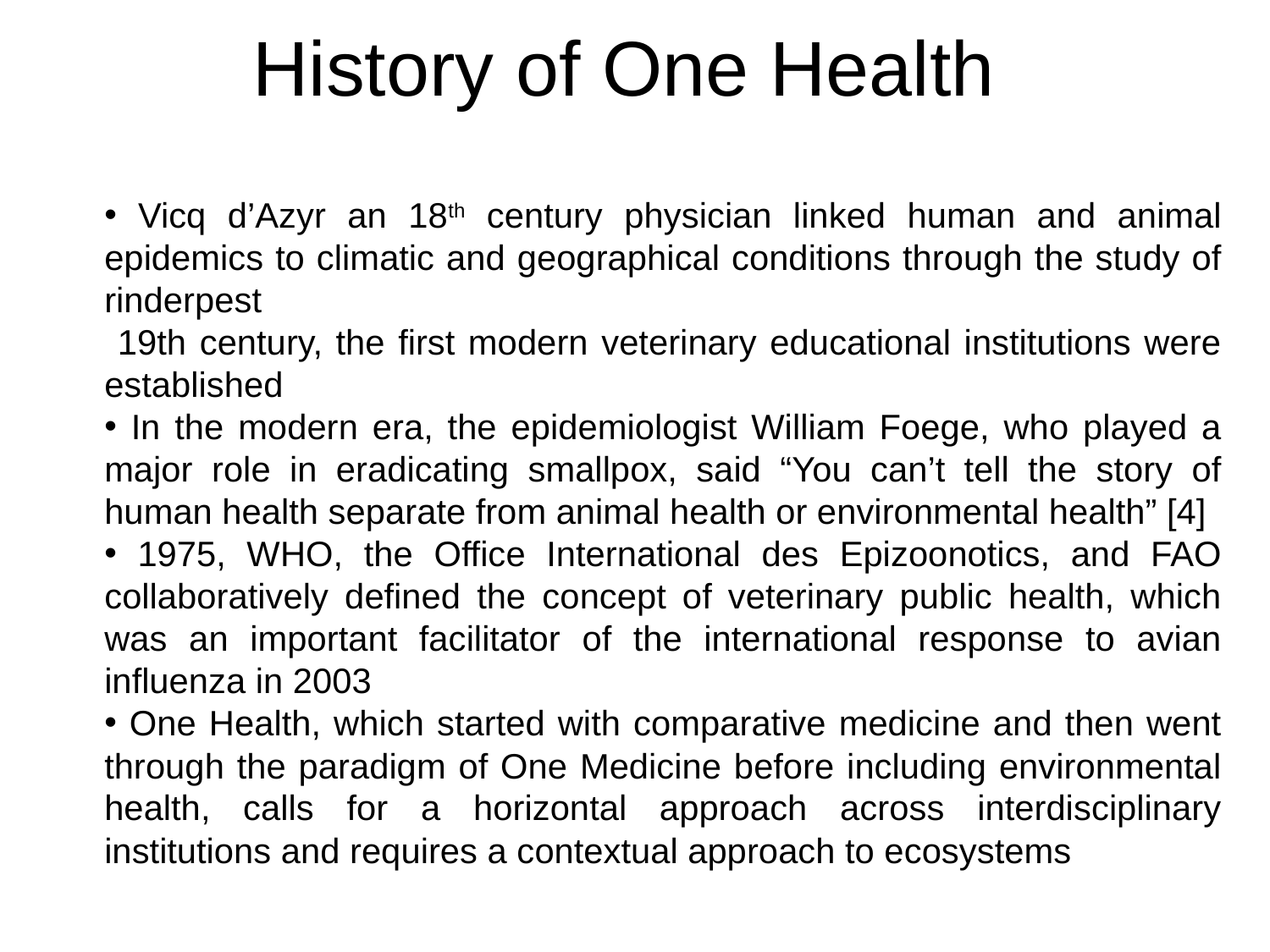

# History of One Health
 Vicq d’Azyr an 18th century physician linked human and animal epidemics to climatic and geographical conditions through the study of rinderpest
 19th century, the first modern veterinary educational institutions were established
 In the modern era, the epidemiologist William Foege, who played a major role in eradicating smallpox, said “You can’t tell the story of human health separate from animal health or environmental health” [4]
 1975, WHO, the Office International des Epizoonotics, and FAO collaboratively defined the concept of veterinary public health, which was an important facilitator of the international response to avian influenza in 2003
 One Health, which started with comparative medicine and then went through the paradigm of One Medicine before including environmental health, calls for a horizontal approach across interdisciplinary institutions and requires a contextual approach to ecosystems